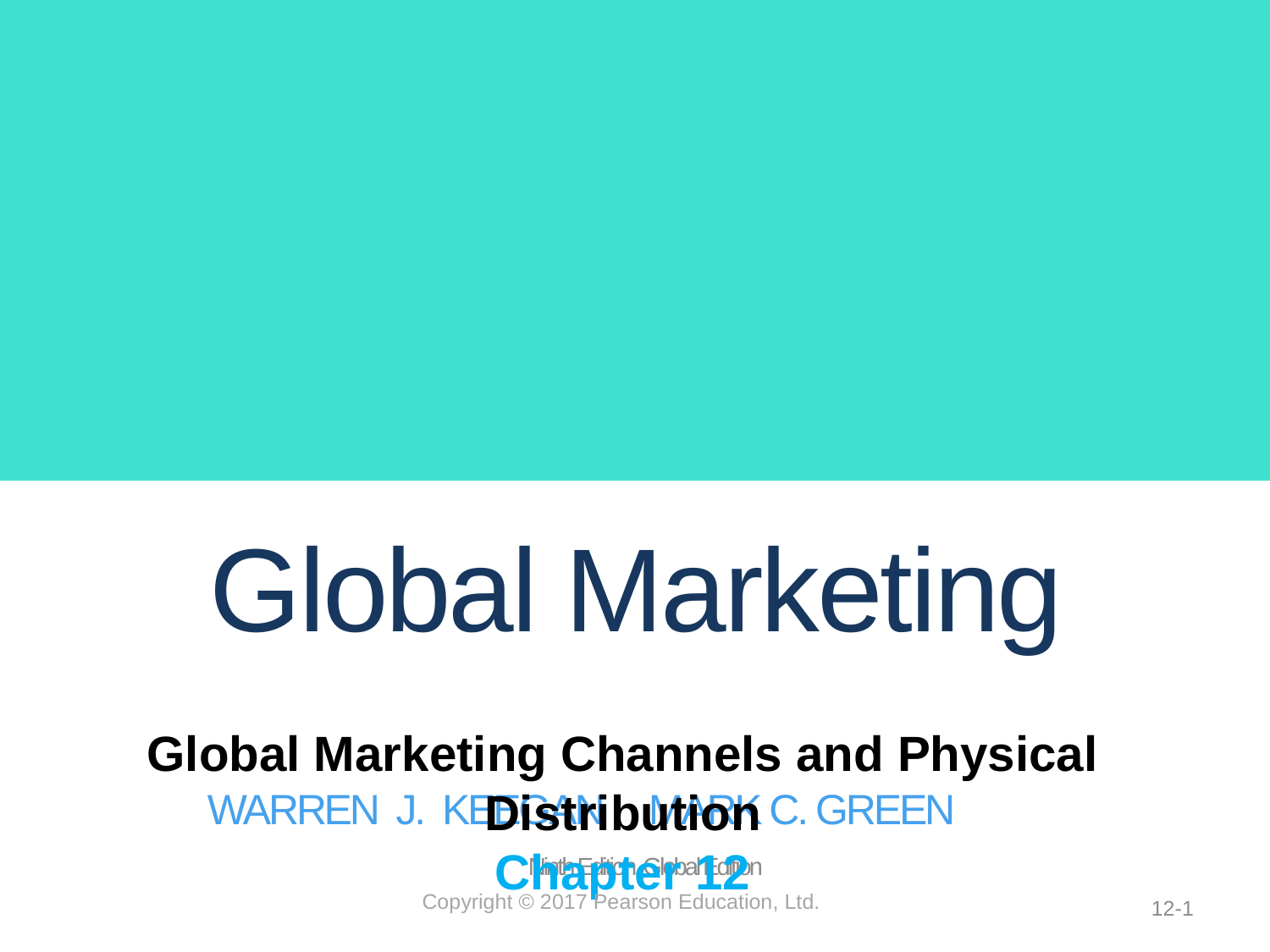

Global Marketing Channels and Physical Distribution
Chapter 12
Copyright © 2017 Pearson Education, Ltd.

12-1